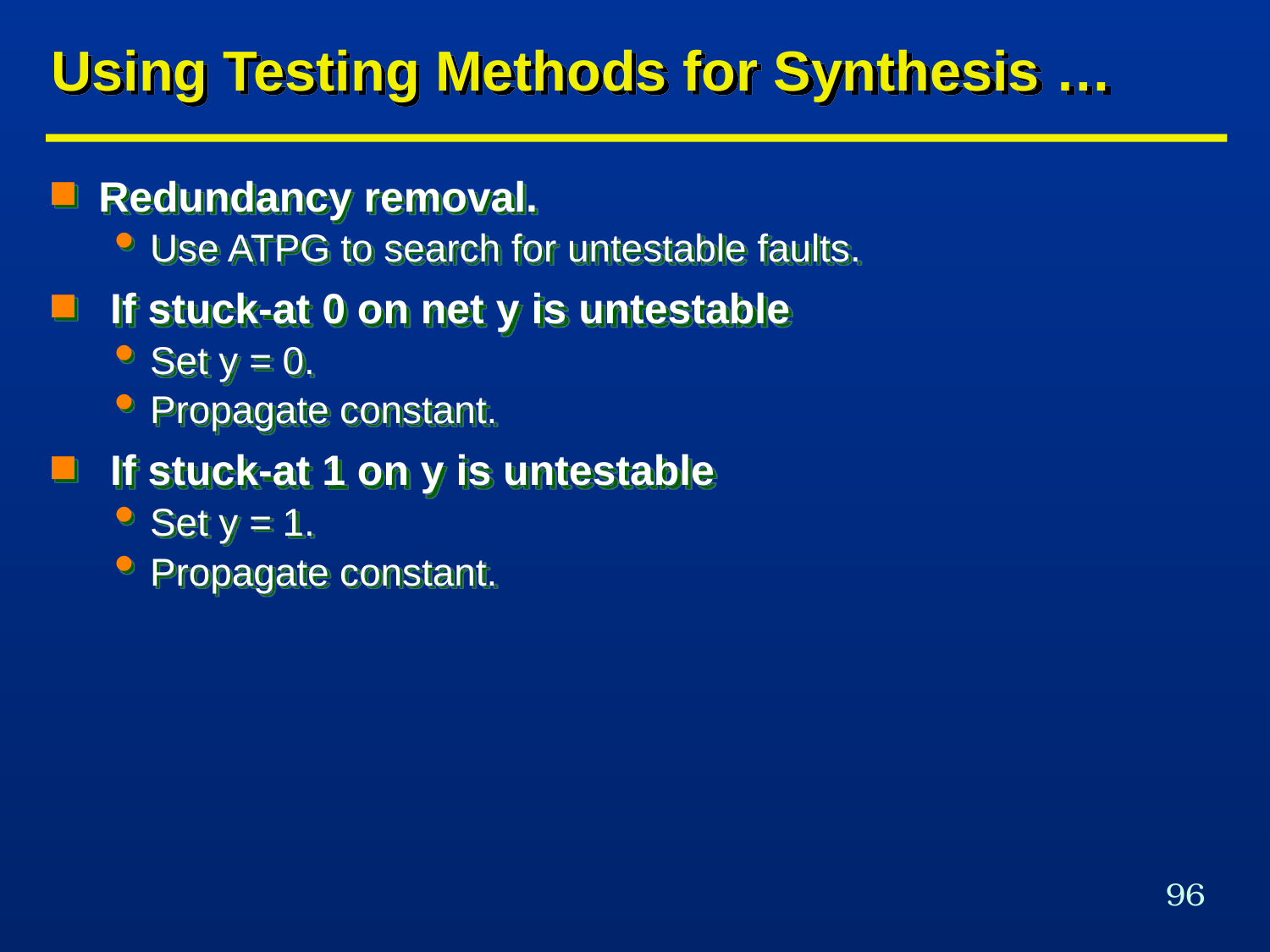

# Using Testing Methods for Synthesis …
Redundancy removal.
Use ATPG to search for untestable faults.
 If stuck-at 0 on net y is untestable
Set y = 0.
Propagate constant.
 If stuck-at 1 on y is untestable
Set y = 1.
Propagate constant.